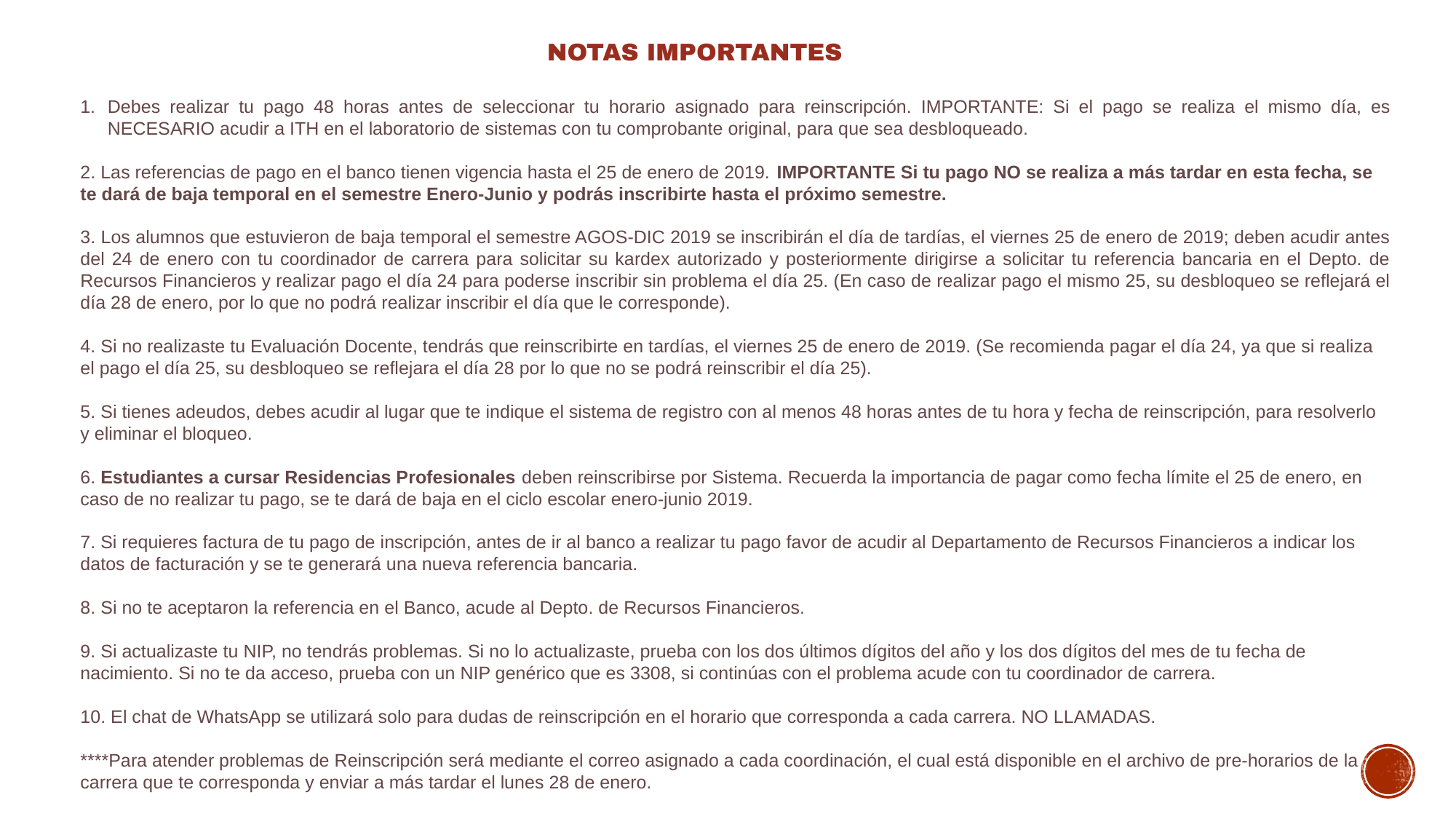

NOTAS IMPORTANTES
Debes realizar tu pago 48 horas antes de seleccionar tu horario asignado para reinscripción. IMPORTANTE: Si el pago se realiza el mismo día, es NECESARIO acudir a ITH en el laboratorio de sistemas con tu comprobante original, para que sea desbloqueado.

2. Las referencias de pago en el banco tienen vigencia hasta el 25 de enero de 2019. IMPORTANTE Si tu pago NO se realiza a más tardar en esta fecha, se te dará de baja temporal en el semestre Enero-Junio y podrás inscribirte hasta el próximo semestre.

3. Los alumnos que estuvieron de baja temporal el semestre AGOS-DIC 2019 se inscribirán el día de tardías, el viernes 25 de enero de 2019; deben acudir antes del 24 de enero con tu coordinador de carrera para solicitar su kardex autorizado y posteriormente dirigirse a solicitar tu referencia bancaria en el Depto. de Recursos Financieros y realizar pago el día 24 para poderse inscribir sin problema el día 25. (En caso de realizar pago el mismo 25, su desbloqueo se reflejará el día 28 de enero, por lo que no podrá realizar inscribir el día que le corresponde).

4. Si no realizaste tu Evaluación Docente, tendrás que reinscribirte en tardías, el viernes 25 de enero de 2019. (Se recomienda pagar el día 24, ya que si realiza el pago el día 25, su desbloqueo se reflejara el día 28 por lo que no se podrá reinscribir el día 25).

5. Si tienes adeudos, debes acudir al lugar que te indique el sistema de registro con al menos 48 horas antes de tu hora y fecha de reinscripción, para resolverlo y eliminar el bloqueo.

6. Estudiantes a cursar Residencias Profesionales deben reinscribirse por Sistema. Recuerda la importancia de pagar como fecha límite el 25 de enero, en caso de no realizar tu pago, se te dará de baja en el ciclo escolar enero-junio 2019.

7. Si requieres factura de tu pago de inscripción, antes de ir al banco a realizar tu pago favor de acudir al Departamento de Recursos Financieros a indicar los datos de facturación y se te generará una nueva referencia bancaria.

8. Si no te aceptaron la referencia en el Banco, acude al Depto. de Recursos Financieros.

9. Si actualizaste tu NIP, no tendrás problemas. Si no lo actualizaste, prueba con los dos últimos dígitos del año y los dos dígitos del mes de tu fecha de nacimiento. Si no te da acceso, prueba con un NIP genérico que es 3308, si continúas con el problema acude con tu coordinador de carrera.

10. El chat de WhatsApp se utilizará solo para dudas de reinscripción en el horario que corresponda a cada carrera. NO LLAMADAS.

****Para atender problemas de Reinscripción será mediante el correo asignado a cada coordinación, el cual está disponible en el archivo de pre-horarios de la carrera que te corresponda y enviar a más tardar el lunes 28 de enero.